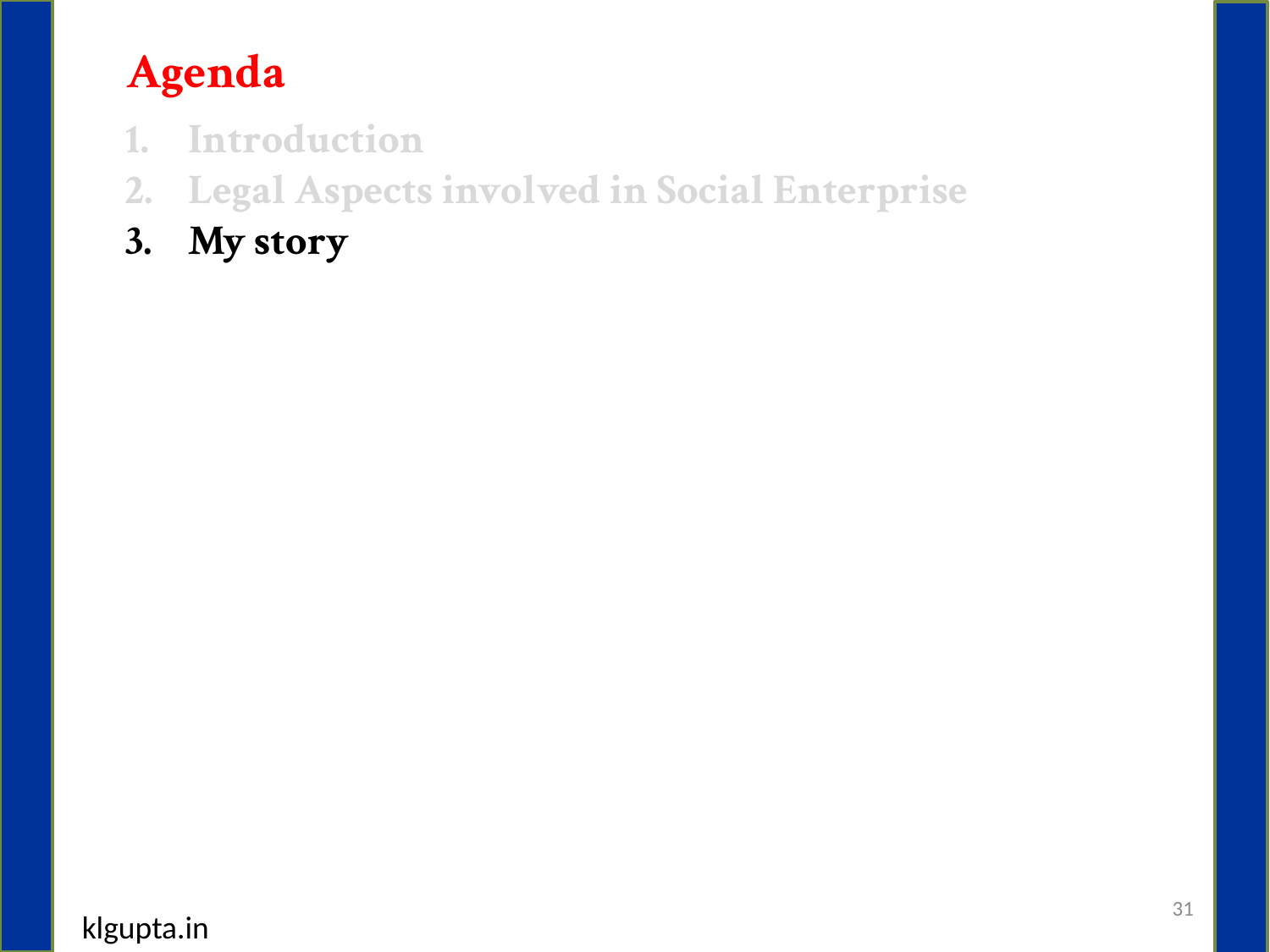

Agenda
Introduction
Legal Aspects involved in Social Enterprise
My story

31
klgupta.in